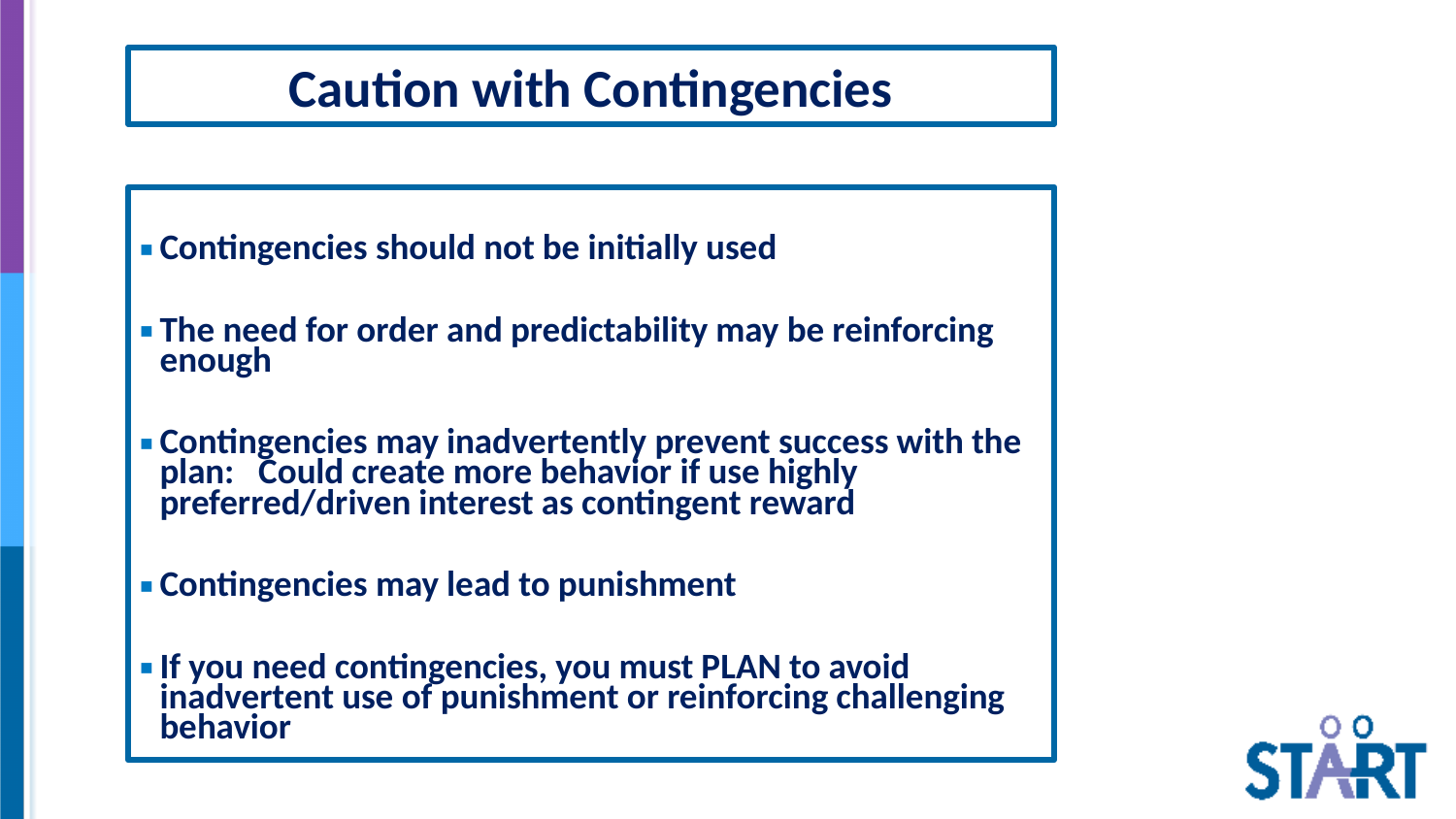

# Caution with Contingencies

Contingencies should not be initially used

The need for order and predictability may be reinforcing enough

Contingencies may inadvertently prevent success with the plan:   Could create more behavior if use highly preferred/driven interest as contingent reward

Contingencies may lead to punishment

If you need contingencies, you must PLAN to avoid inadvertent use of punishment or reinforcing challenging behavior